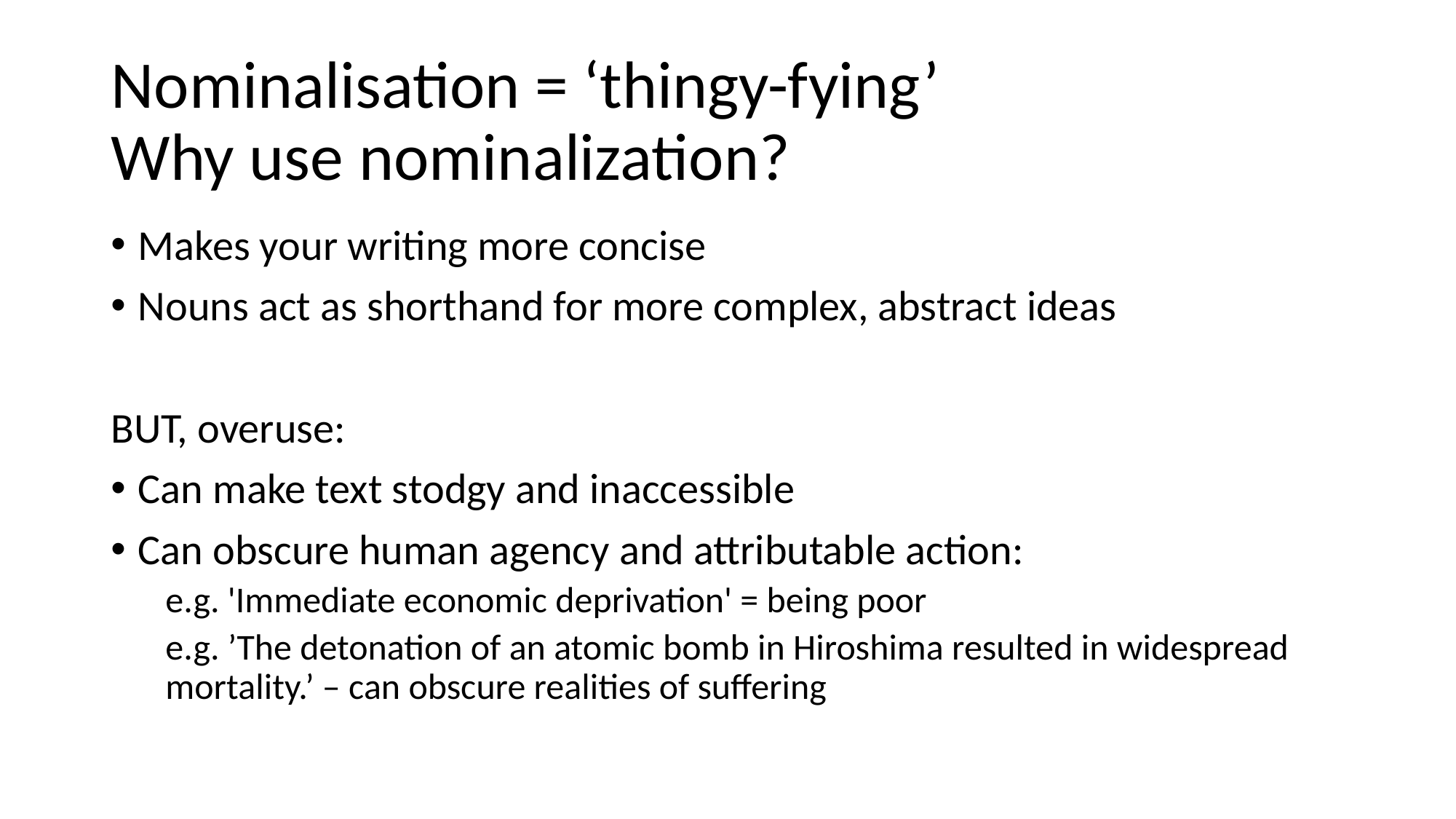

# Nominalisation = ‘thingy-fying’ Why use nominalization?
Makes your writing more concise
Nouns act as shorthand for more complex, abstract ideas

BUT, overuse:
Can make text stodgy and inaccessible
Can obscure human agency and attributable action:
e.g. 'Immediate economic deprivation' = being poor
e.g. ’The detonation of an atomic bomb in Hiroshima resulted in widespread mortality.’ – can obscure realities of suffering